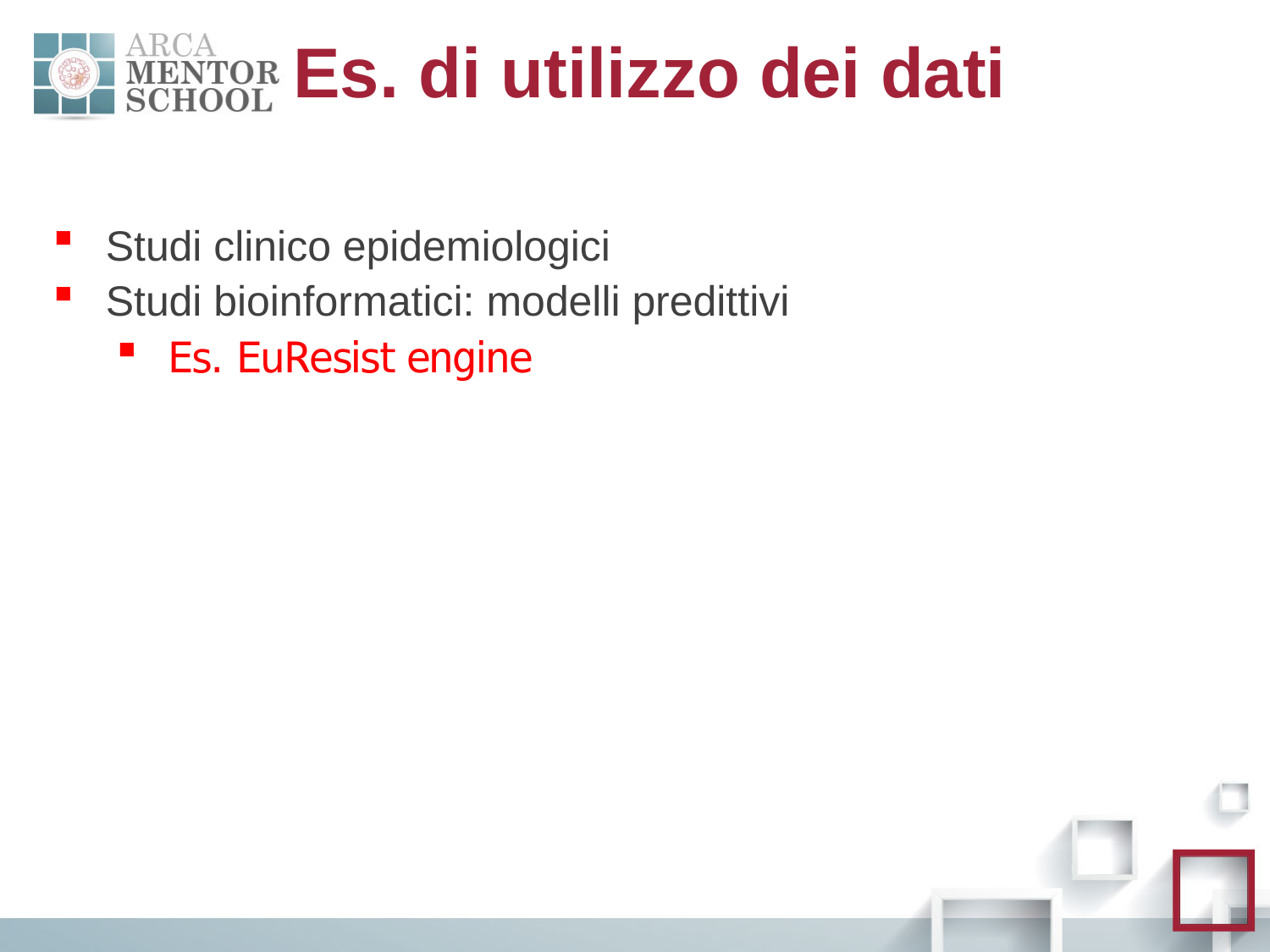

Es. di utilizzo dei dati

Studi clinico epidemiologici
Studi bioinformatici: modelli predittivi
Es. EuResist engine